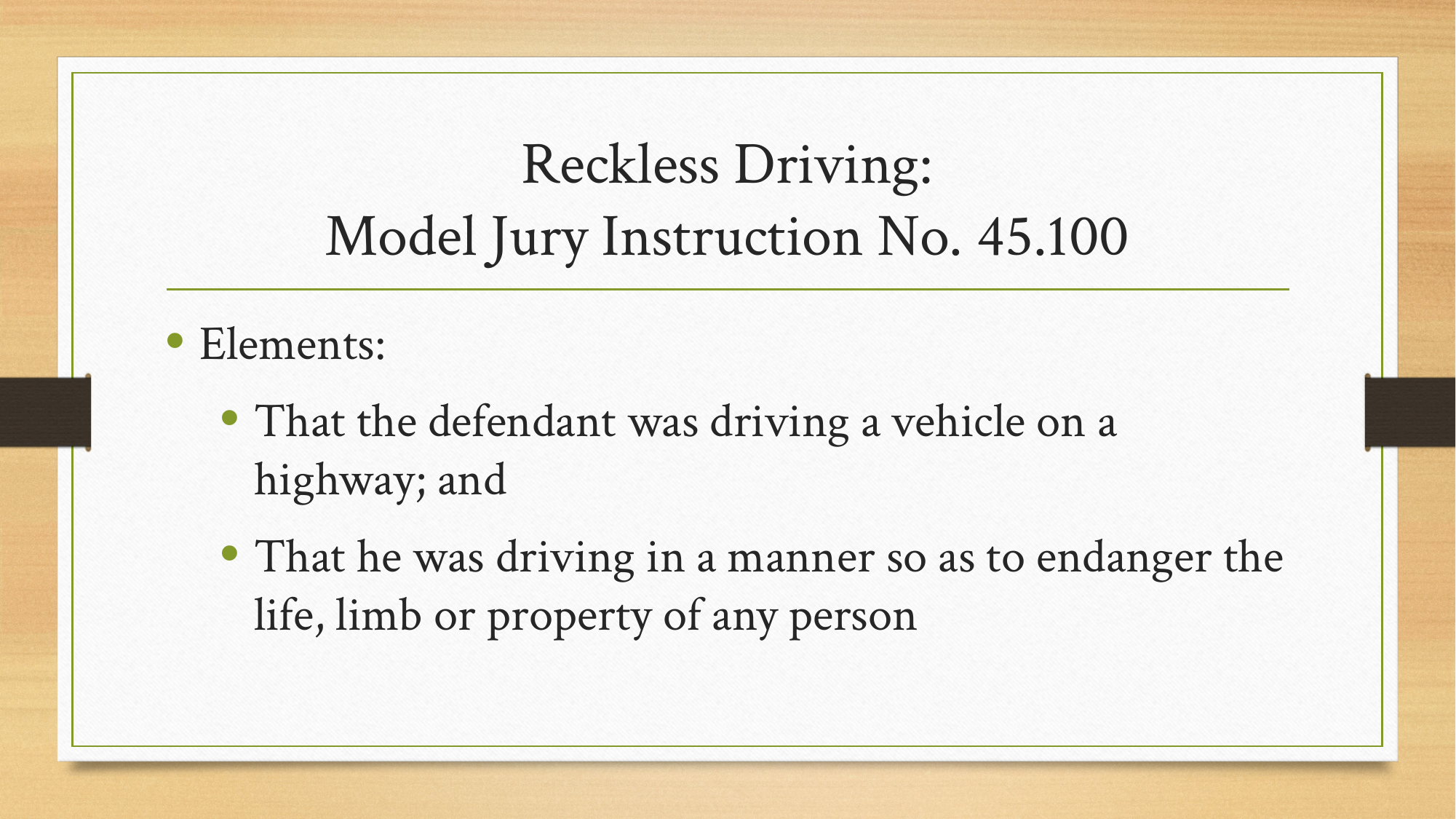

# Reckless Driving: Model Jury Instruction No. 45.100
Elements:
That the defendant was driving a vehicle on a highway; and
That he was driving in a manner so as to endanger the life, limb or property of any person